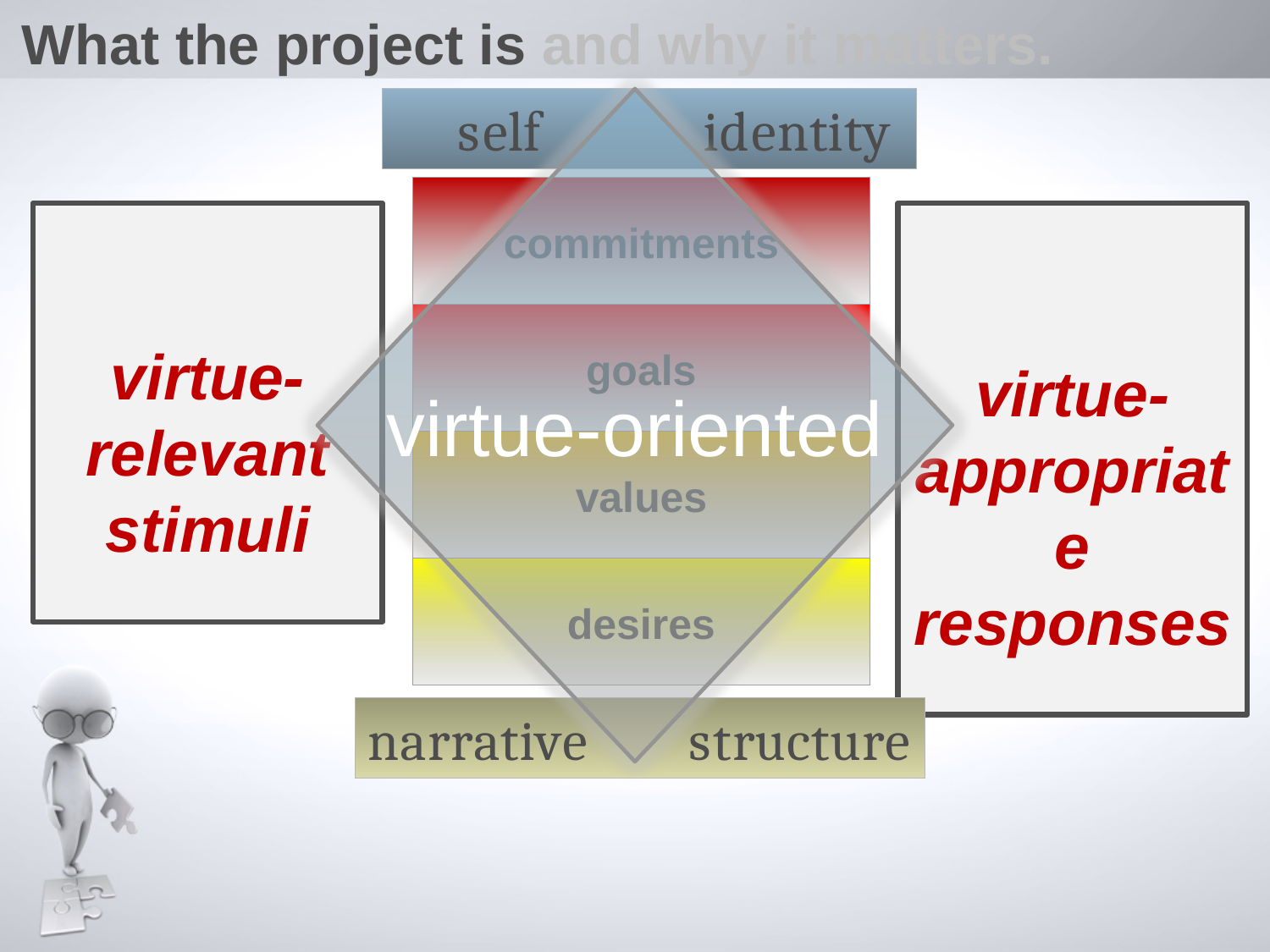

# What the project is and why it matters.

virtue-oriented
     self             identity
commitments

virtue-appropriate responses

virtue-relevant stimuli

goals
values
desires
narrative        structure